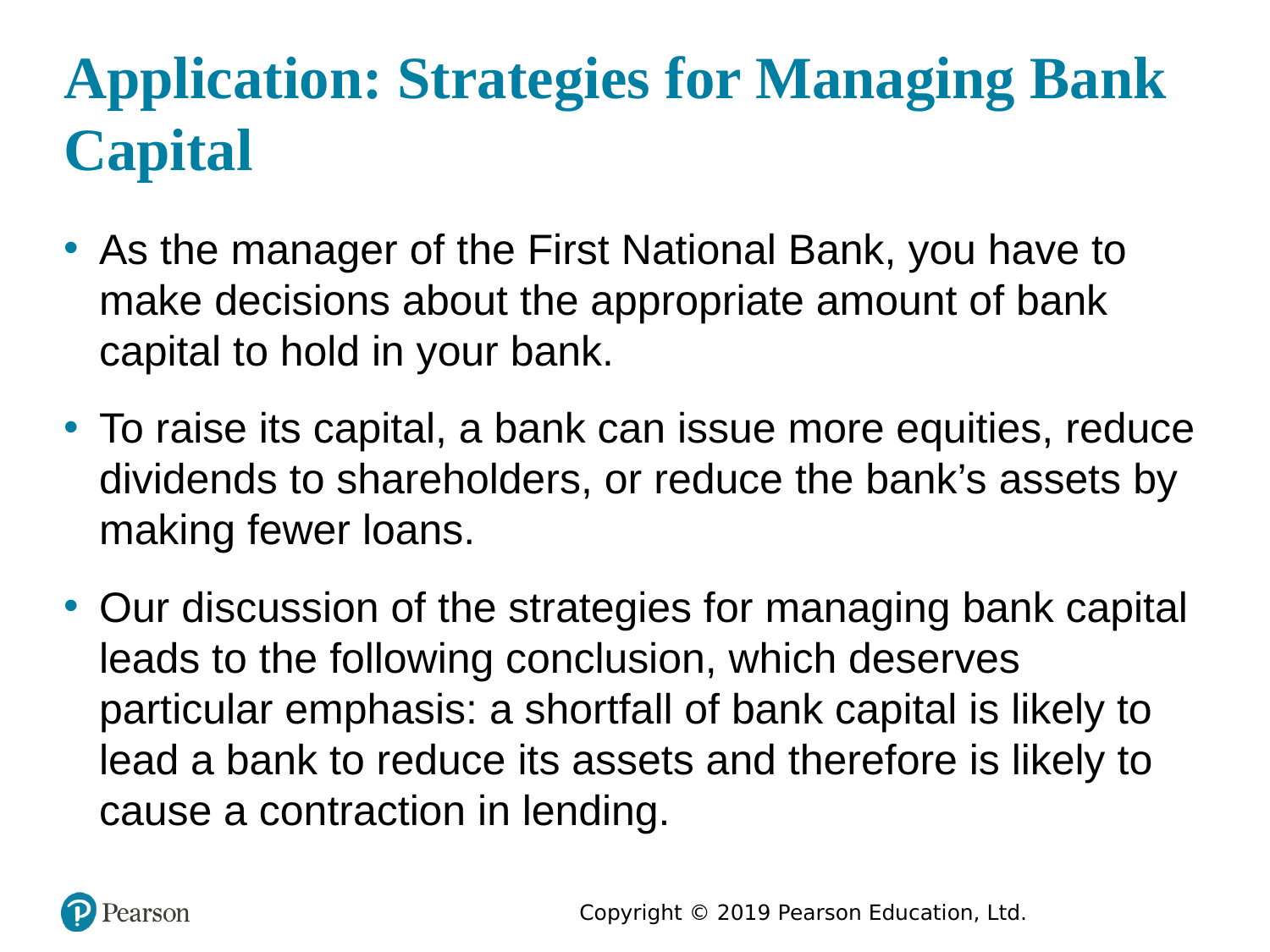

# Application: Strategies for Managing Bank Capital
As the manager of the First National Bank, you have to make decisions about the appropriate amount of bank capital to hold in your bank.
To raise its capital, a bank can issue more equities, reduce dividends to shareholders, or reduce the bank’s assets by making fewer loans.
Our discussion of the strategies for managing bank capital leads to the following conclusion, which deserves particular emphasis: a shortfall of bank capital is likely to lead a bank to reduce its assets and therefore is likely to cause a contraction in lending.